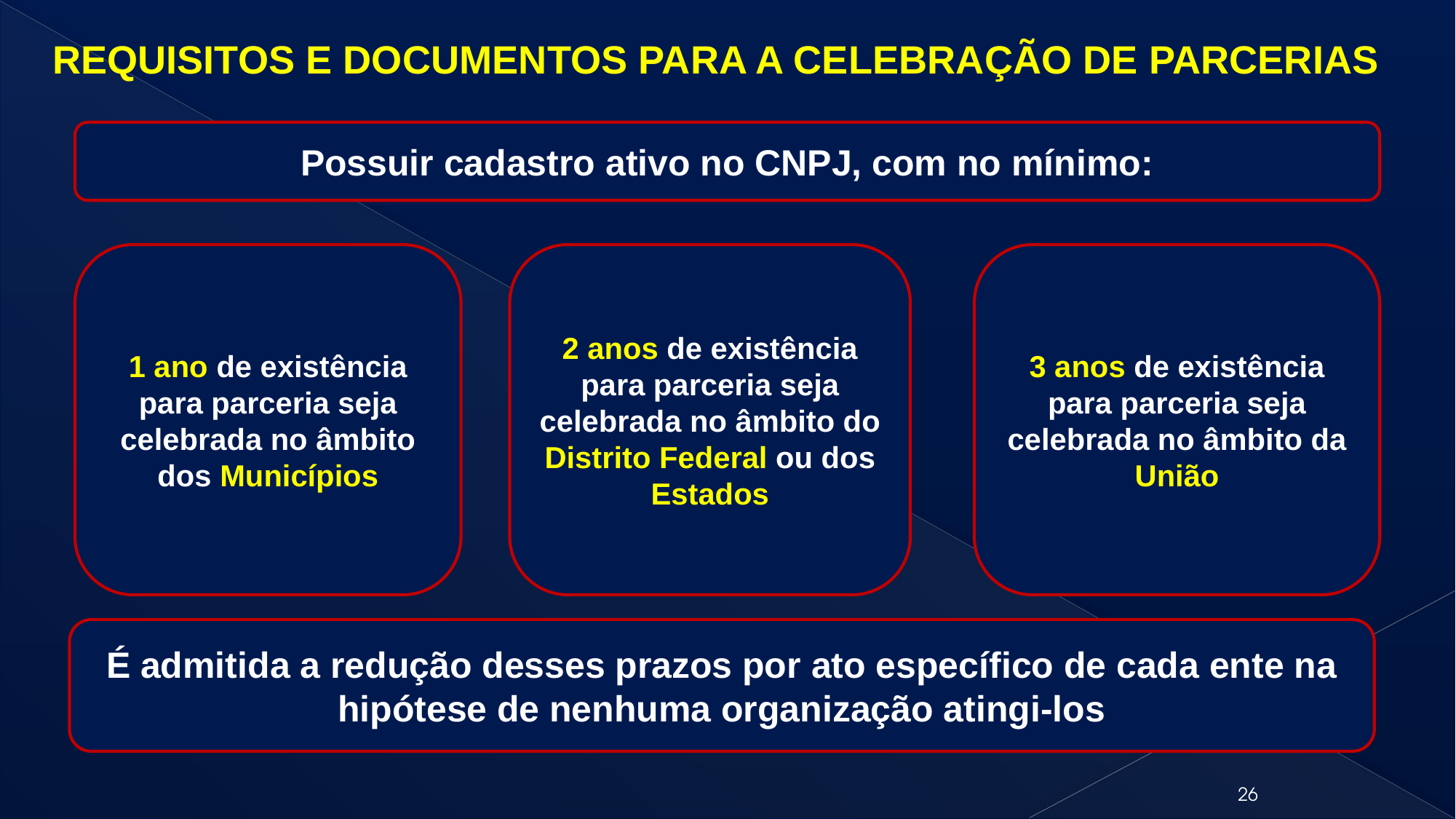

Requisitos E DOCUMENTOS para A CELEBRAÇÃO DE PARCERIAS

Possuir cadastro ativo no CNPJ, com no mínimo:
2 anos de existência para parceria seja celebrada no âmbito do Distrito Federal ou dos Estados
3 anos de existência para parceria seja celebrada no âmbito da União
1 ano de existência para parceria seja celebrada no âmbito dos Municípios
É admitida a redução desses prazos por ato específico de cada ente na hipótese de nenhuma organização atingi-los
26